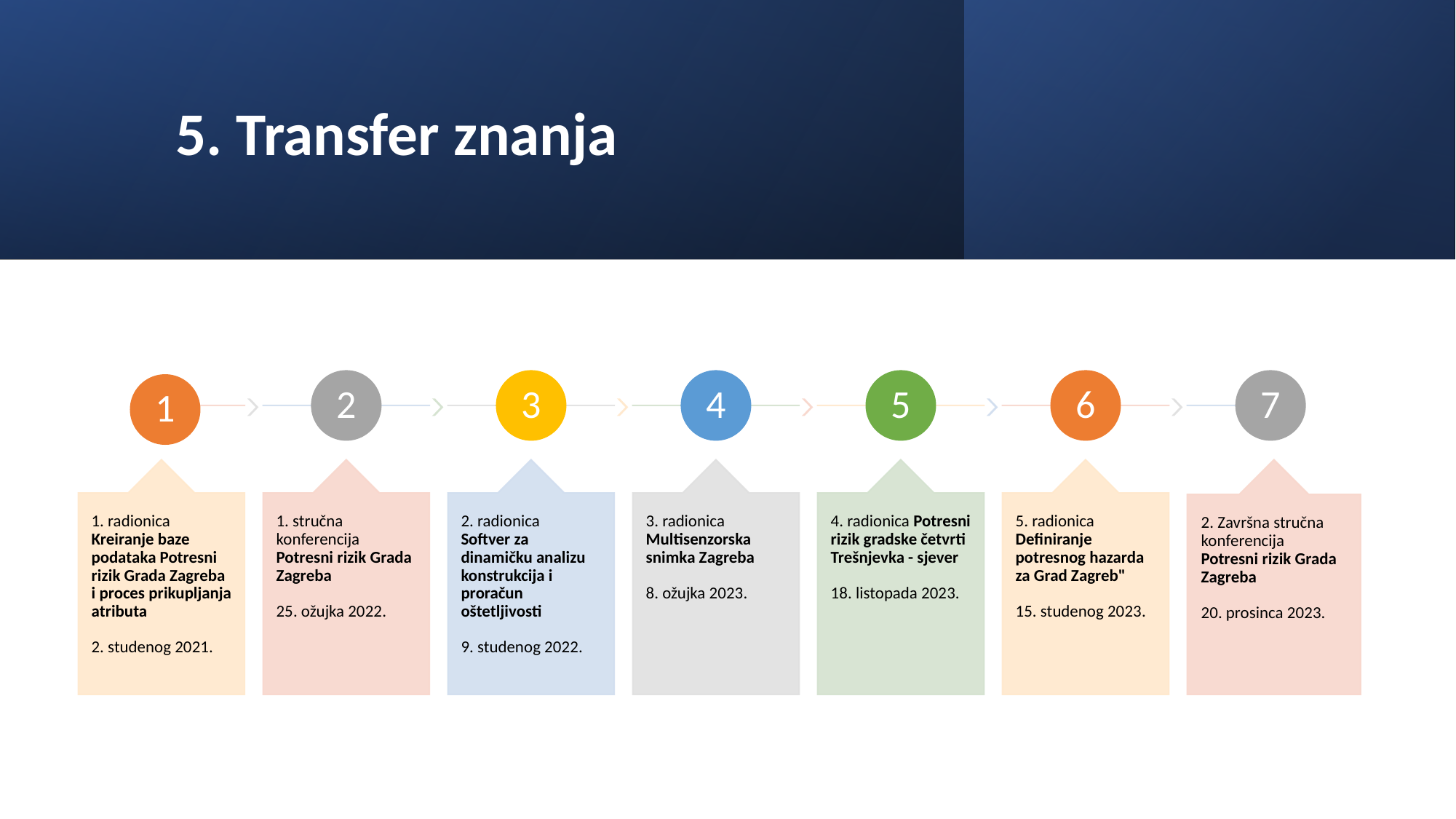

# 5. Transfer znanja
1
1. radionica Kreiranje baze podataka Potresni rizik Grada Zagreba i proces prikupljanja atributa
2. studenog 2021.
2
1. stručna konferencija Potresni rizik Grada Zagreba
25. ožujka 2022.
3
2. radionica
Softver za dinamičku analizu konstrukcija i proračun oštetljivosti
9. studenog 2022.
4
3. radionica Multisenzorska snimka Zagreba
8. ožujka 2023.
5
4. radionica Potresni rizik gradske četvrti Trešnjevka - sjever
18. listopada 2023.
6
5. radionica Definiranje potresnog hazarda za Grad Zagreb"
15. studenog 2023.
7
2. Završna stručna konferencija
Potresni rizik Grada Zagreba
20. prosinca 2023.